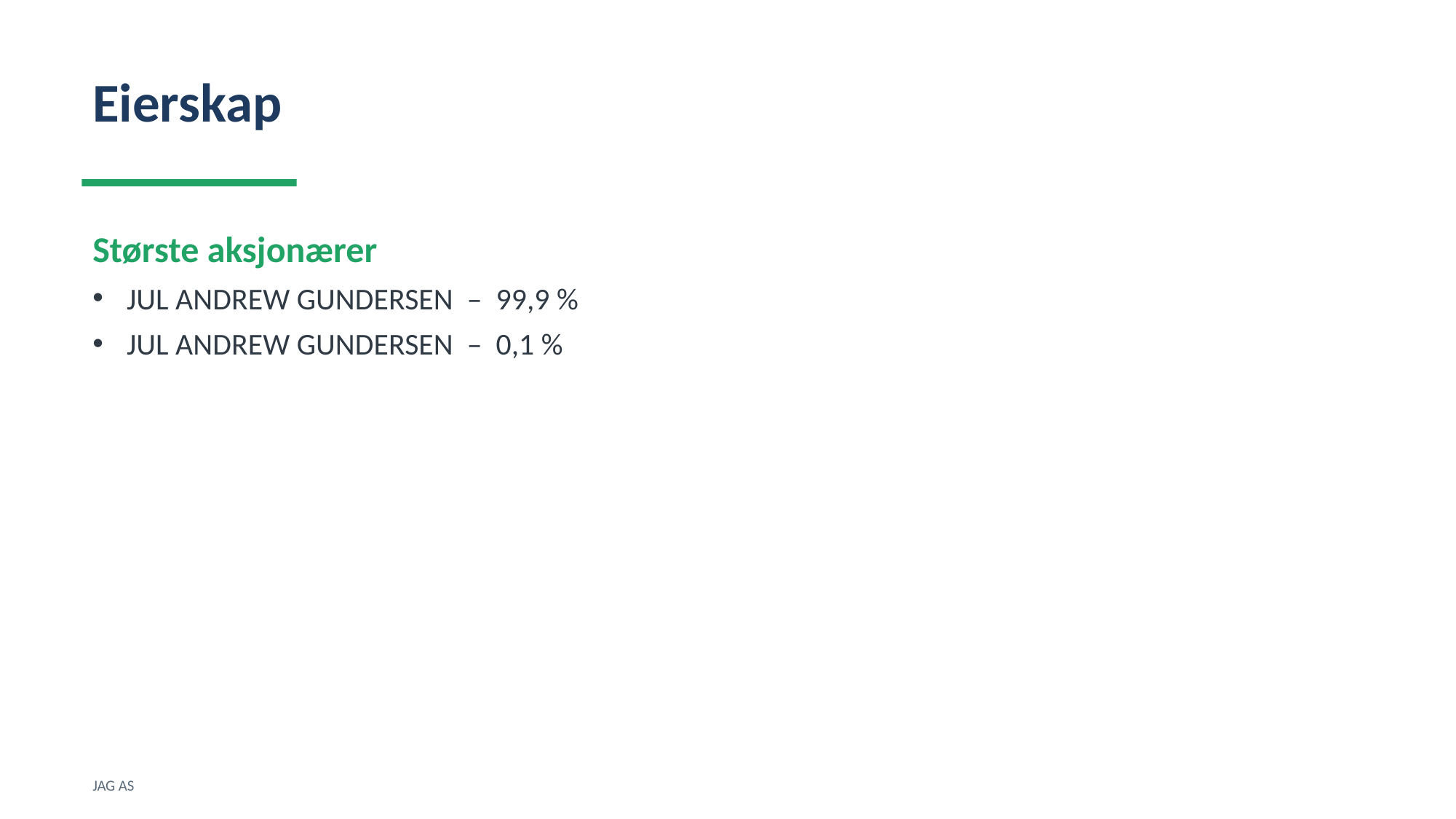

Eierskap

Største aksjonærer
JUL ANDREW GUNDERSEN  –  99,9 %
JUL ANDREW GUNDERSEN  –  0,1 %
JAG AS